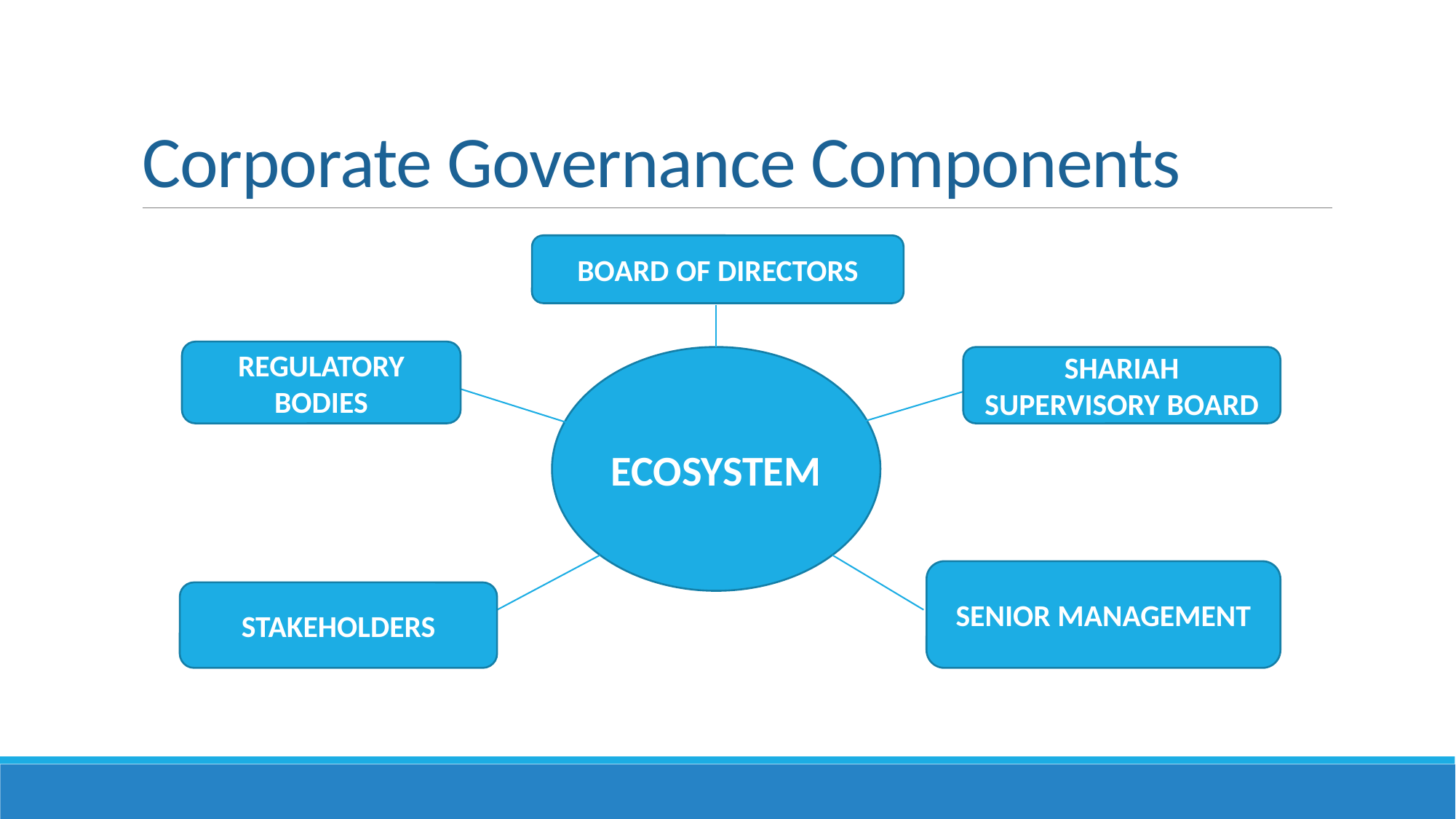

# Corporate Governance Components

BOARD OF DIRECTORS
REGULATORY BODIES
ECOSYSTEM
SHARIAH SUPERVISORY BOARD
SENIOR MANAGEMENT
STAKEHOLDERS